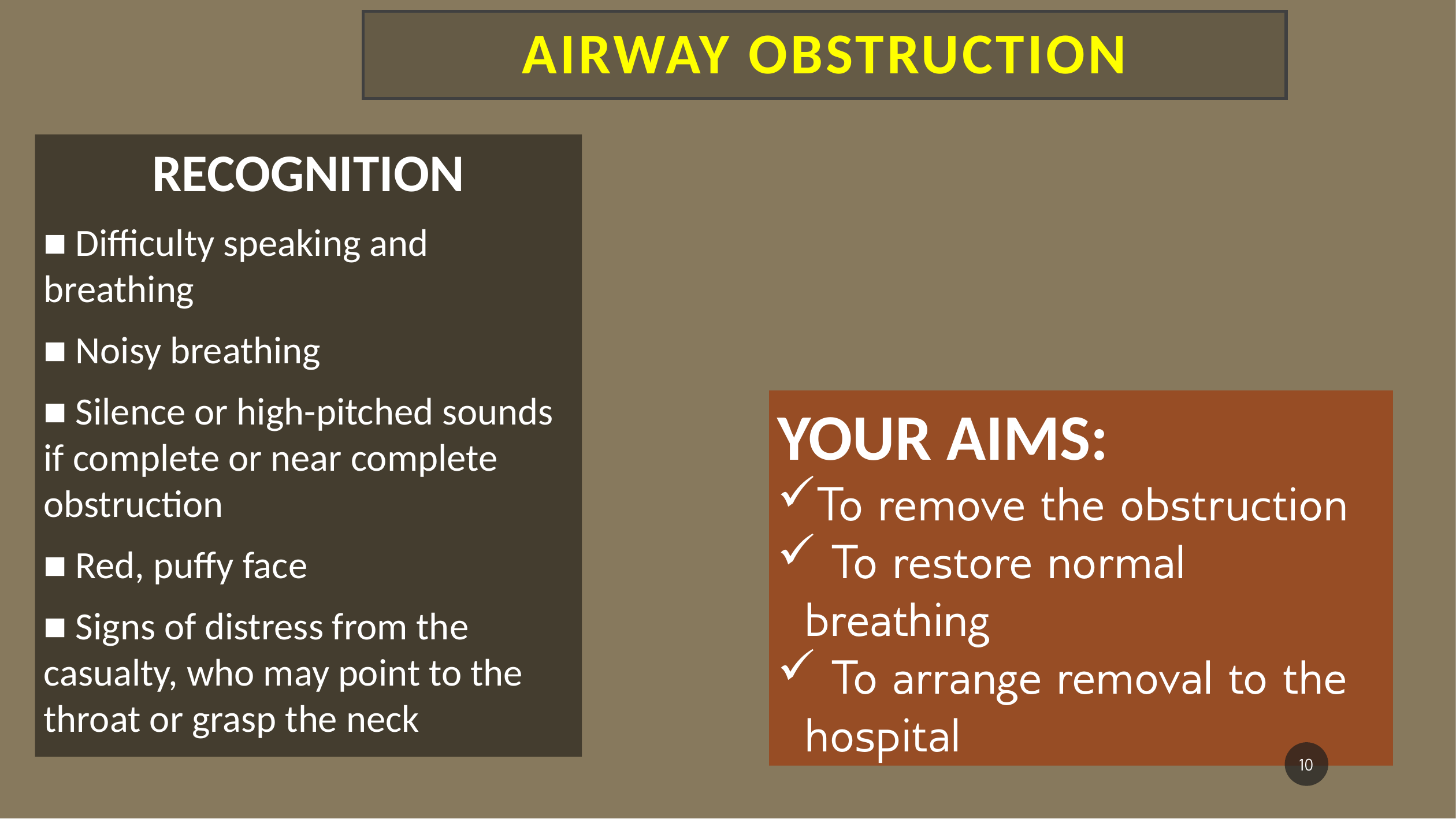

# AIRWAY OBSTRUCTION
RECOGNITION
■ Difficulty speaking and breathing
■ Noisy breathing
■ Silence or high-pitched sounds if complete or near complete obstruction
■ Red, puffy face
■ Signs of distress from the casualty, who may point to the throat or grasp the neck
YOUR AIMS:
To remove the obstruction
 To restore normal breathing
 To arrange removal to the hospital
10